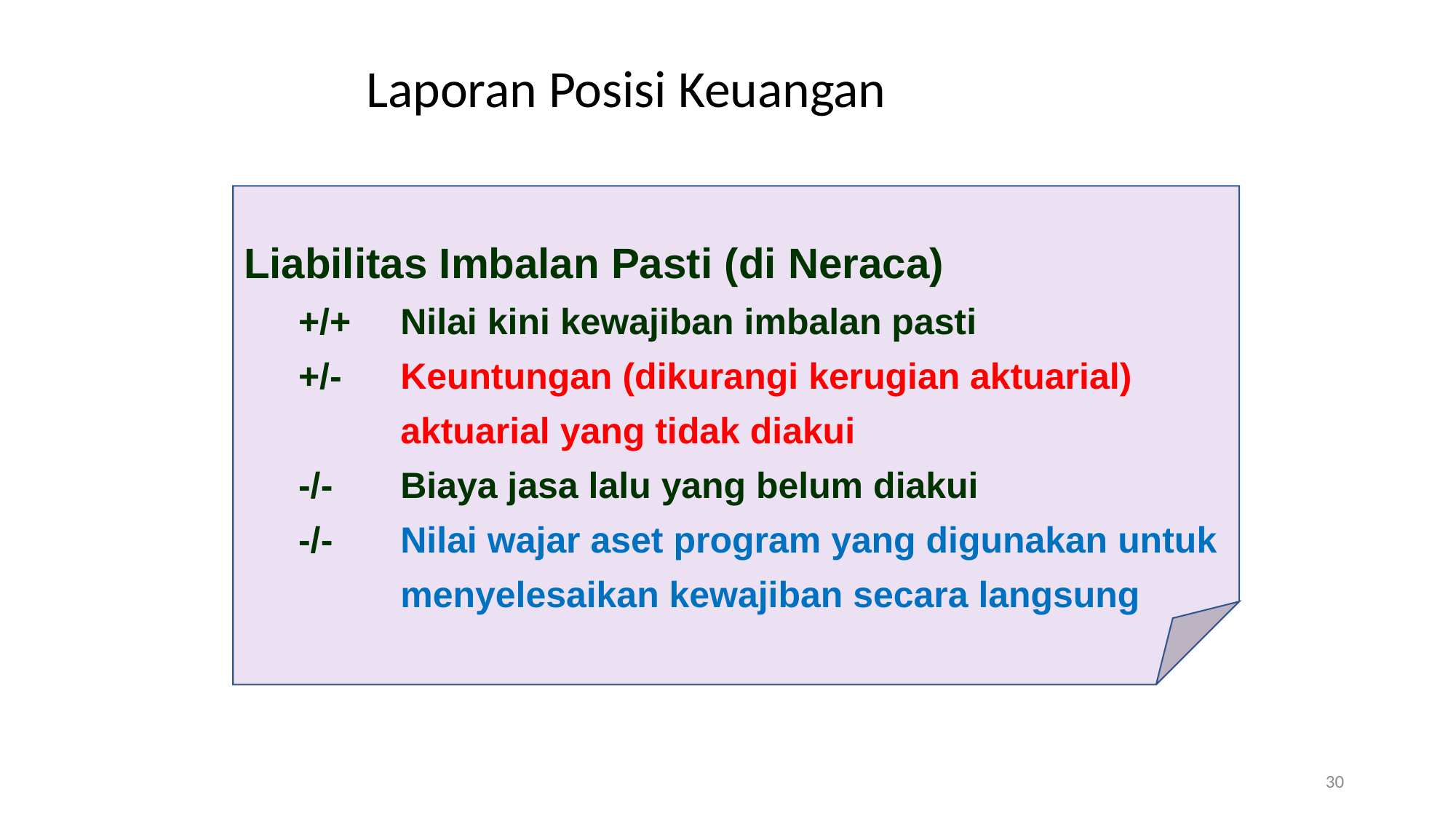

# Laporan Posisi Keuangan

Liabilitas Imbalan Pasti (di Neraca)
+/+  	Nilai kini kewajiban imbalan pasti
+/-  	Keuntungan (dikurangi kerugian aktuarial) aktuarial yang tidak diakui
-/-   	Biaya jasa lalu yang belum diakui
-/-    	Nilai wajar aset program yang digunakan untuk menyelesaikan kewajiban secara langsung
30